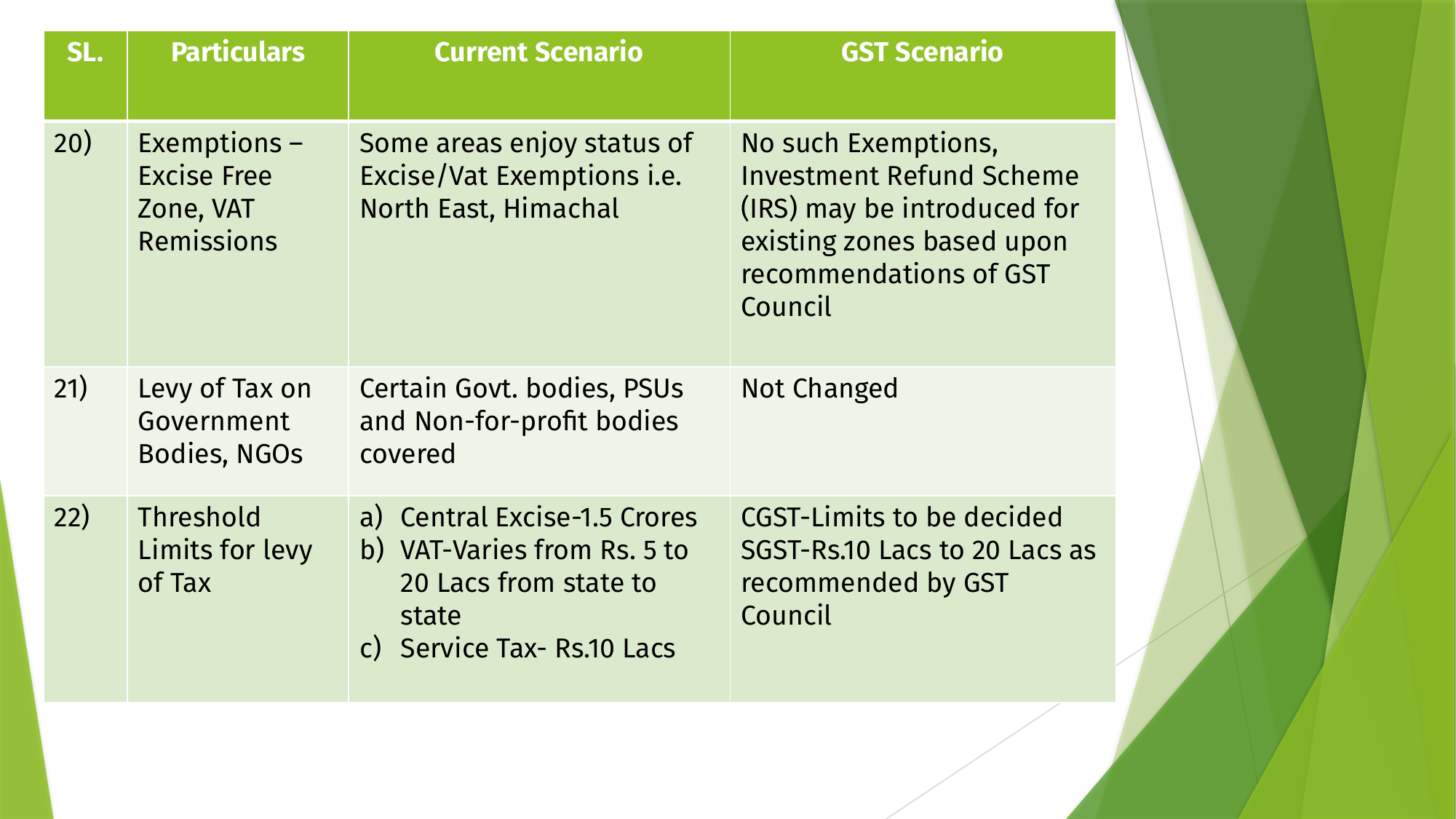

| SL. | Particulars | Current Scenario | GST Scenario |
| --- | --- | --- | --- |
| 20) | Exemptions –Excise Free Zone, VAT Remissions | Some areas enjoy status of Excise/Vat Exemptions i.e. North East, Himachal | No such Exemptions, Investment Refund Scheme (IRS) may be introduced for existing zones based upon recommendations of GST Council |
| 21) | Levy of Tax on Government Bodies, NGOs | Certain Govt. bodies, PSUs and Non-for-profit bodies covered | Not Changed |
| 22) | Threshold Limits for levy of Tax | Central Excise-1.5 Crores VAT-Varies from Rs. 5 to 20 Lacs from state to state Service Tax- Rs.10 Lacs | CGST-Limits to be decided SGST-Rs.10 Lacs to 20 Lacs as recommended by GST Council |